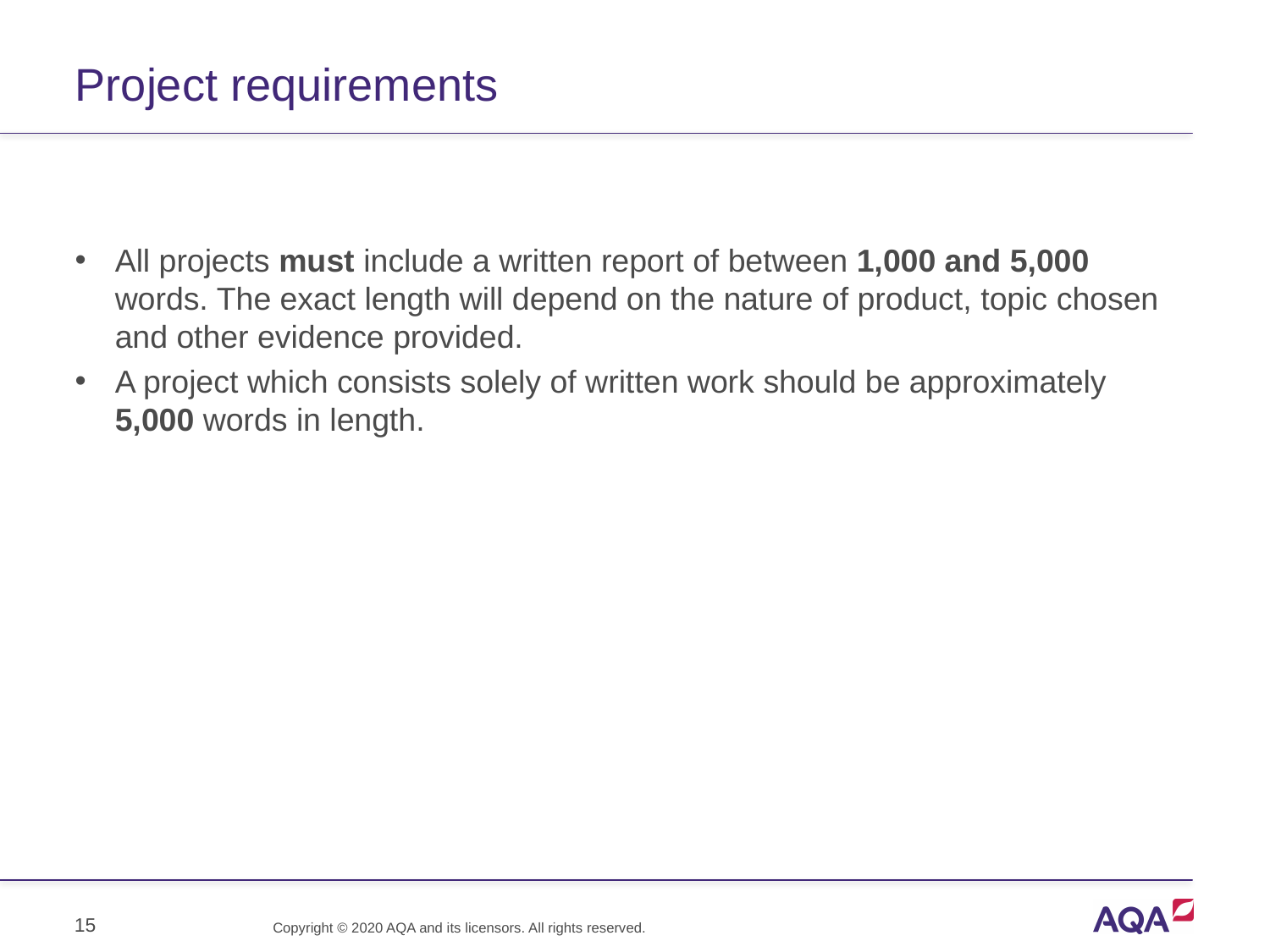

# Project requirements
All projects must include a written report of between 1,000 and 5,000 words. The exact length will depend on the nature of product, topic chosen and other evidence provided.
A project which consists solely of written work should be approximately 5,000 words in length.
15
Copyright © 2020 AQA and its licensors. All rights reserved.